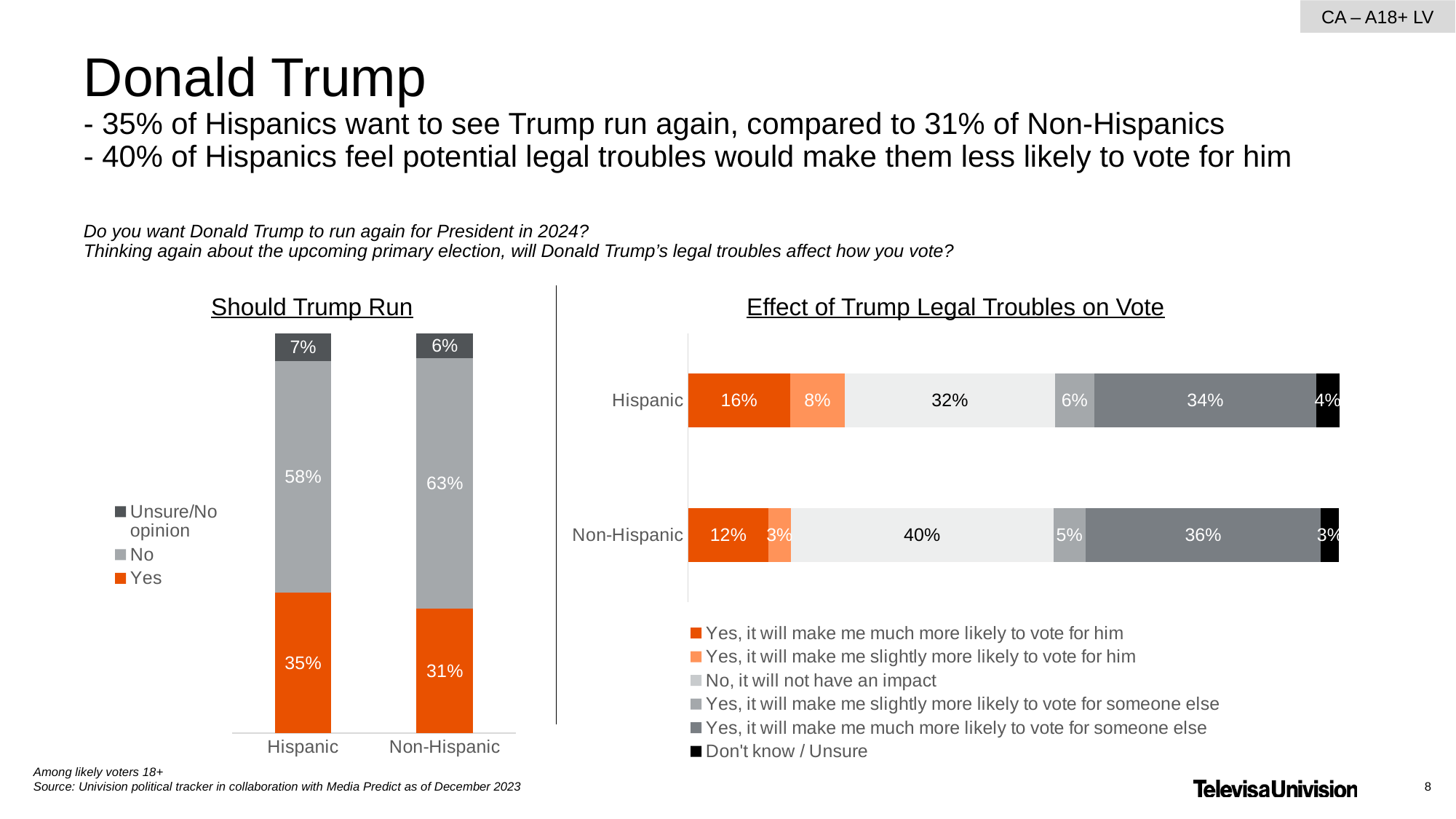

Donald Trump
- 35% of Hispanics want to see Trump run again, compared to 31% of Non-Hispanics
- 40% of Hispanics feel potential legal troubles would make them less likely to vote for him
Do you want Donald Trump to run again for President in 2024?
Thinking again about the upcoming primary election, will Donald Trump’s legal troubles affect how you vote?
Should Trump Run
Effect of Trump Legal Troubles on Vote

### Chart

| Category | Yes | No | Unsure/No opinion |
|---|---|---|---|
| Hispanic | 0.3509652653420975 | 0.5796951605021067 | 0.06933957415579682 |
| Non-Hispanic | 0.3109843631726922 | 0.6261092928351921 | 0.0629063439921145 |

### Chart

| Category | Yes, it will make me much more likely to vote for him | Yes, it will make me slightly more likely to vote for him | No, it will not have an impact | Yes, it will make me slightly more likely to vote for someone else | Yes, it will make me much more likely to vote for someone else | Don't know / Unsure |
|---|---|---|---|---|---|---|
| Hispanic | 0.1567289221701692 | 0.08428703044360651 | 0.322150499372693 | 0.06103457854208068 | 0.340498527896747 | 0.0353004415747049 |
| Non-Hispanic | 0.1236827325569557 | 0.03403749873807051 | 0.4033697186425173 | 0.04917437627779964 | 0.3616582289491762 | 0.02807744483547949 |